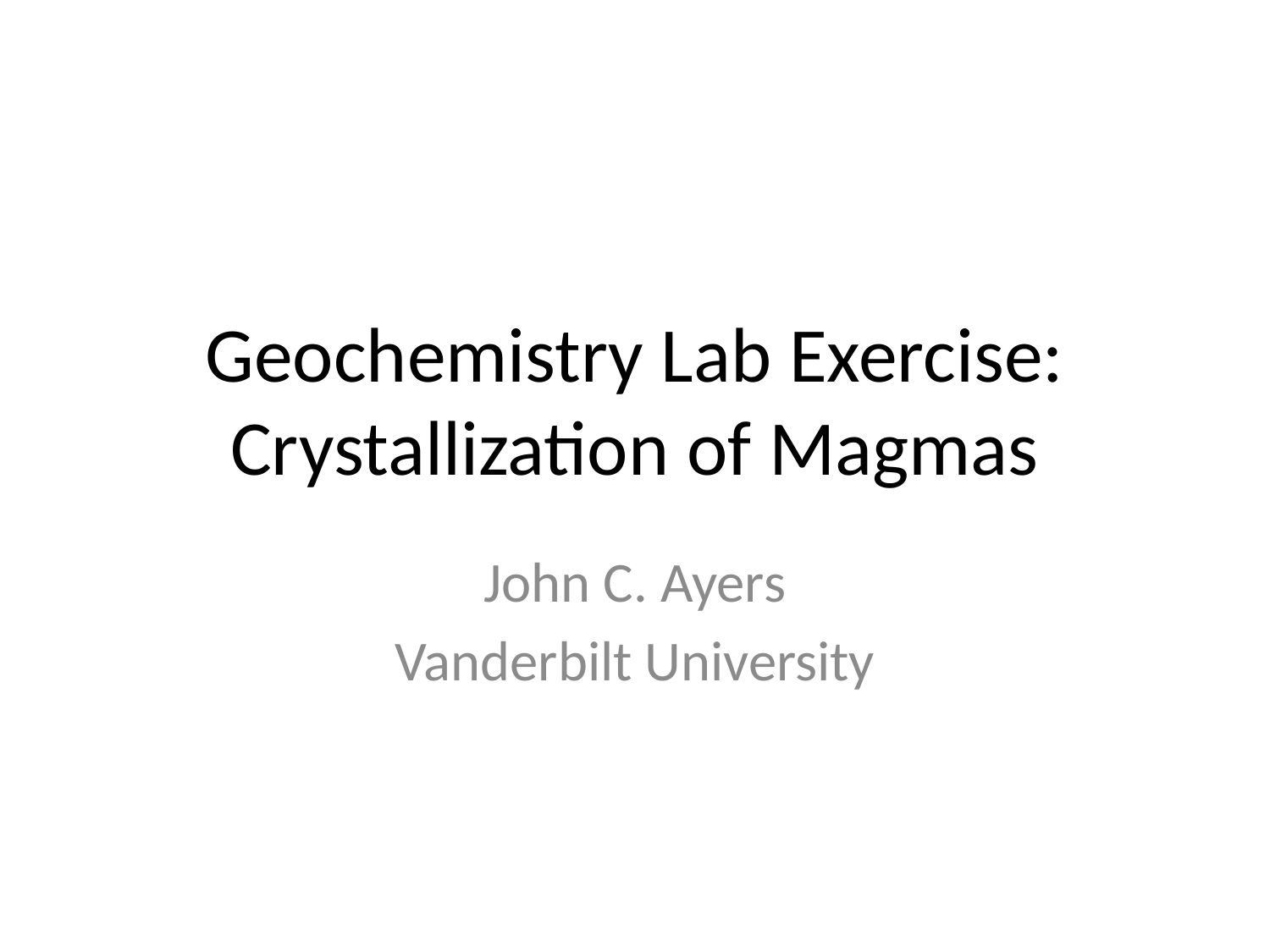

# Geochemistry Lab Exercise: Crystallization of Magmas
John C. Ayers
Vanderbilt University